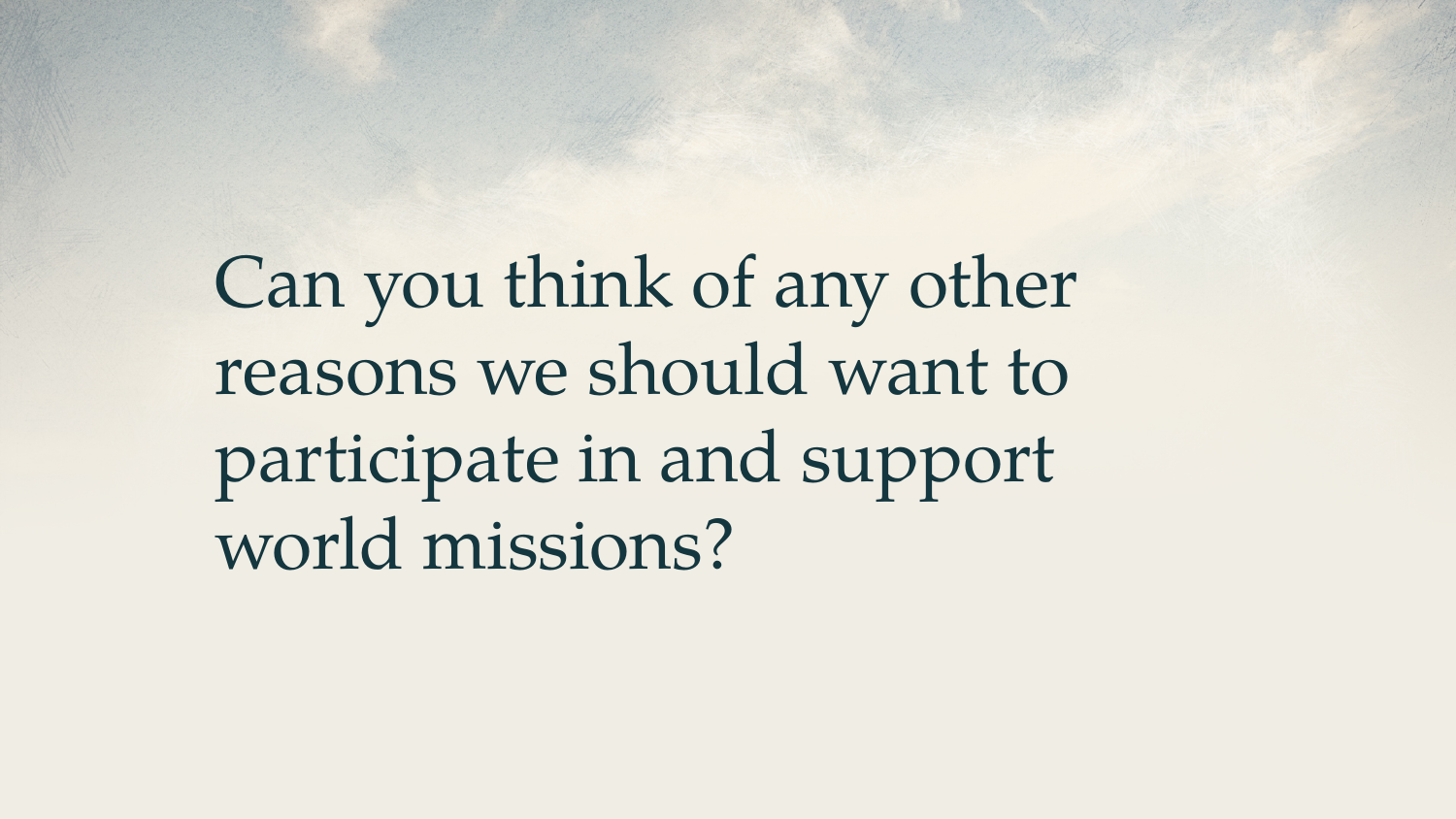

Can you think of any other reasons we should want to participate in and support world missions?